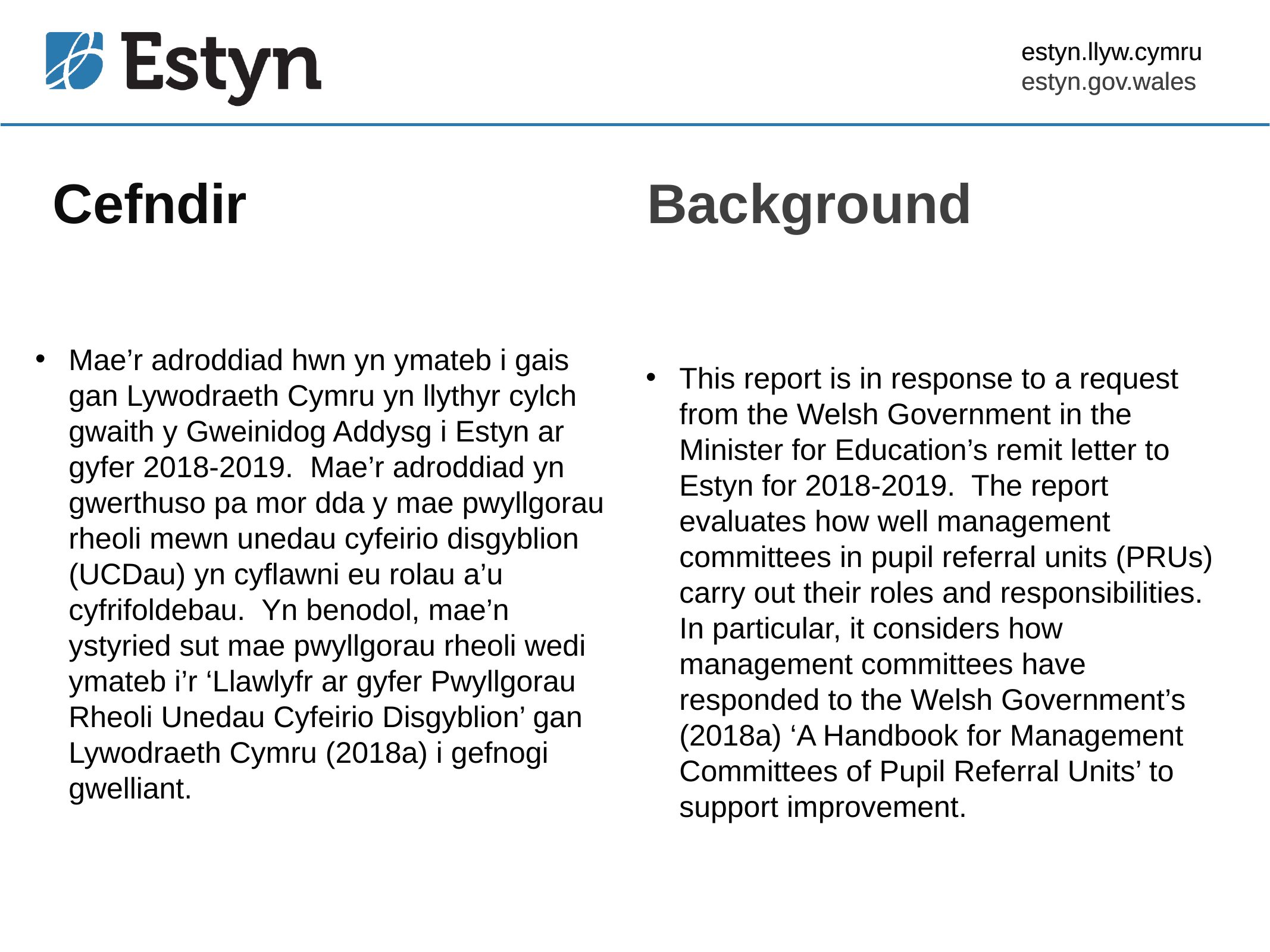

estyn.llyw.cymru
estyn.gov.wales
# Cefndir
Background

This report is in response to a request from the Welsh Government in the Minister for Education’s remit letter to Estyn for 2018-2019.  The report evaluates how well management committees in pupil referral units (PRUs) carry out their roles and responsibilities.  In particular, it considers how management committees have responded to the Welsh Government’s (2018a) ‘A Handbook for Management Committees of Pupil Referral Units’ to support improvement.

Mae’r adroddiad hwn yn ymateb i gais gan Lywodraeth Cymru yn llythyr cylch gwaith y Gweinidog Addysg i Estyn ar gyfer 2018-2019.  Mae’r adroddiad yn gwerthuso pa mor dda y mae pwyllgorau rheoli mewn unedau cyfeirio disgyblion (UCDau) yn cyflawni eu rolau a’u cyfrifoldebau.  Yn benodol, mae’n ystyried sut mae pwyllgorau rheoli wedi ymateb i’r ‘Llawlyfr ar gyfer Pwyllgorau Rheoli Unedau Cyfeirio Disgyblion’ gan Lywodraeth Cymru (2018a) i gefnogi gwelliant.